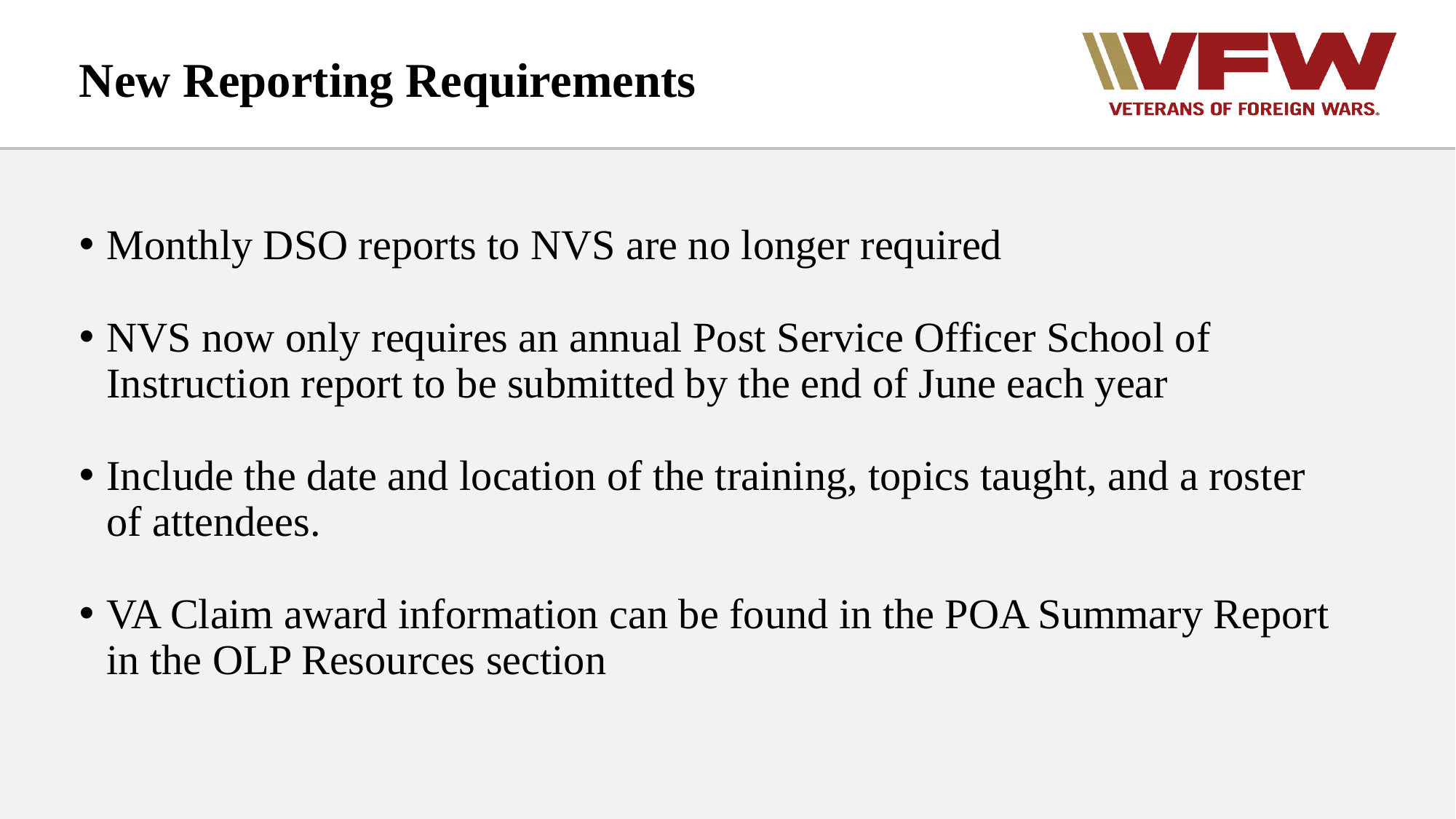

# New Reporting Requirements
Monthly DSO reports to NVS are no longer required

NVS now only requires an annual Post Service Officer School of Instruction report to be submitted by the end of June each year

Include the date and location of the training, topics taught, and a roster of attendees.

VA Claim award information can be found in the POA Summary Report in the OLP Resources section